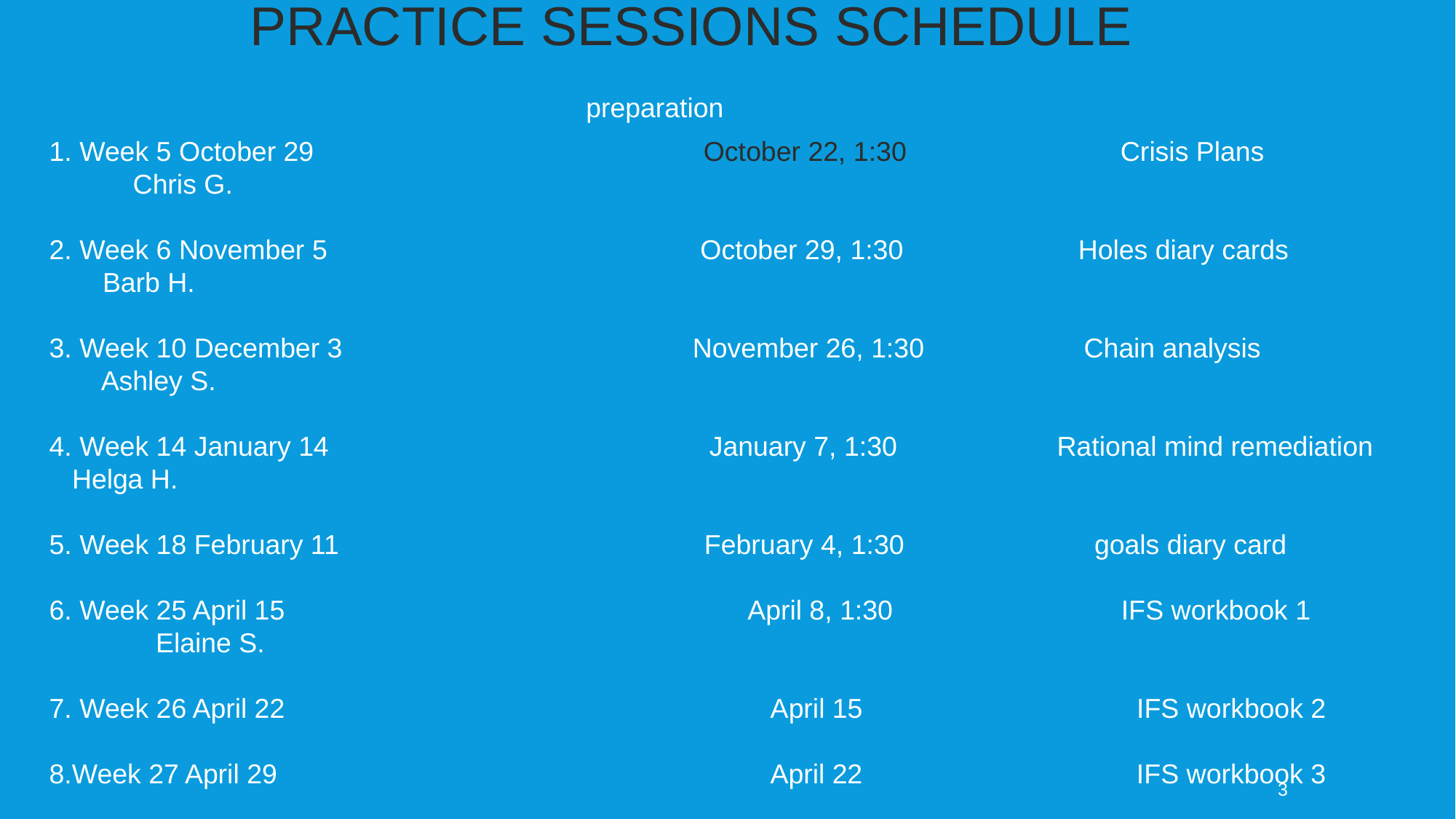

PRACTICE SESSIONS SCHEDULE
preparation
1. Week 5 October 29                                                   October 22, 1:30                            Crisis Plans                                   Chris G.

2. Week 6 November 5                                                 October 29, 1:30                       Holes diary cards                            Barb H.

3. Week 10 December 3                                              November 26, 1:30                     Chain analysis                               Ashley S.

4. Week 14 January 14                                                  January 7, 1:30                     Rational mind remediation             Helga H.

5. Week 18 February 11                                                February 4, 1:30                         goals diary card

6. Week 25 April 15                                                             April 8, 1:30                              IFS workbook 1                                Elaine S.

7. Week 26 April 22                                                                April 15                                    IFS workbook 2

8.Week 27 April 29                                                                 April 22                                    IFS workbook 3

9. Week 28 May 6                                                                  April 29                                     IFS workbook 4

10.Week 32 June 3                                                     May 27 1:30 PM                         Wise mind remediation

3